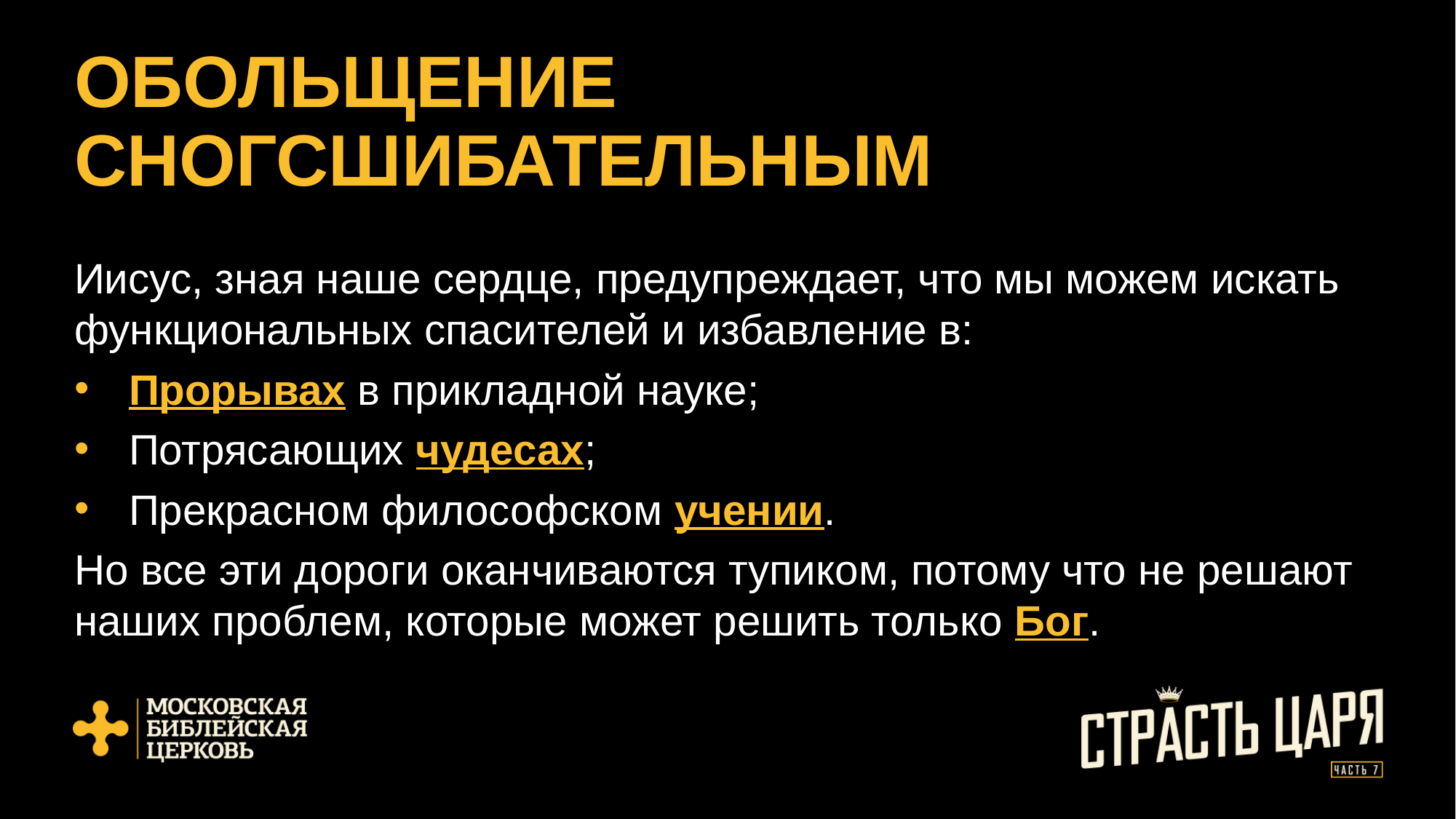

# ОБОЛЬЩЕНИЕ СНОГСШИБАТЕЛЬНЫМ
Иисус, зная наше сердце, предупреждает, что мы можем искать функциональных спасителей и избавление в:
Прорывах в прикладной науке;
Потрясающих чудесах;
Прекрасном философском учении.
Но все эти дороги оканчиваются тупиком, потому что не решают наших проблем, которые может решить только Бог.